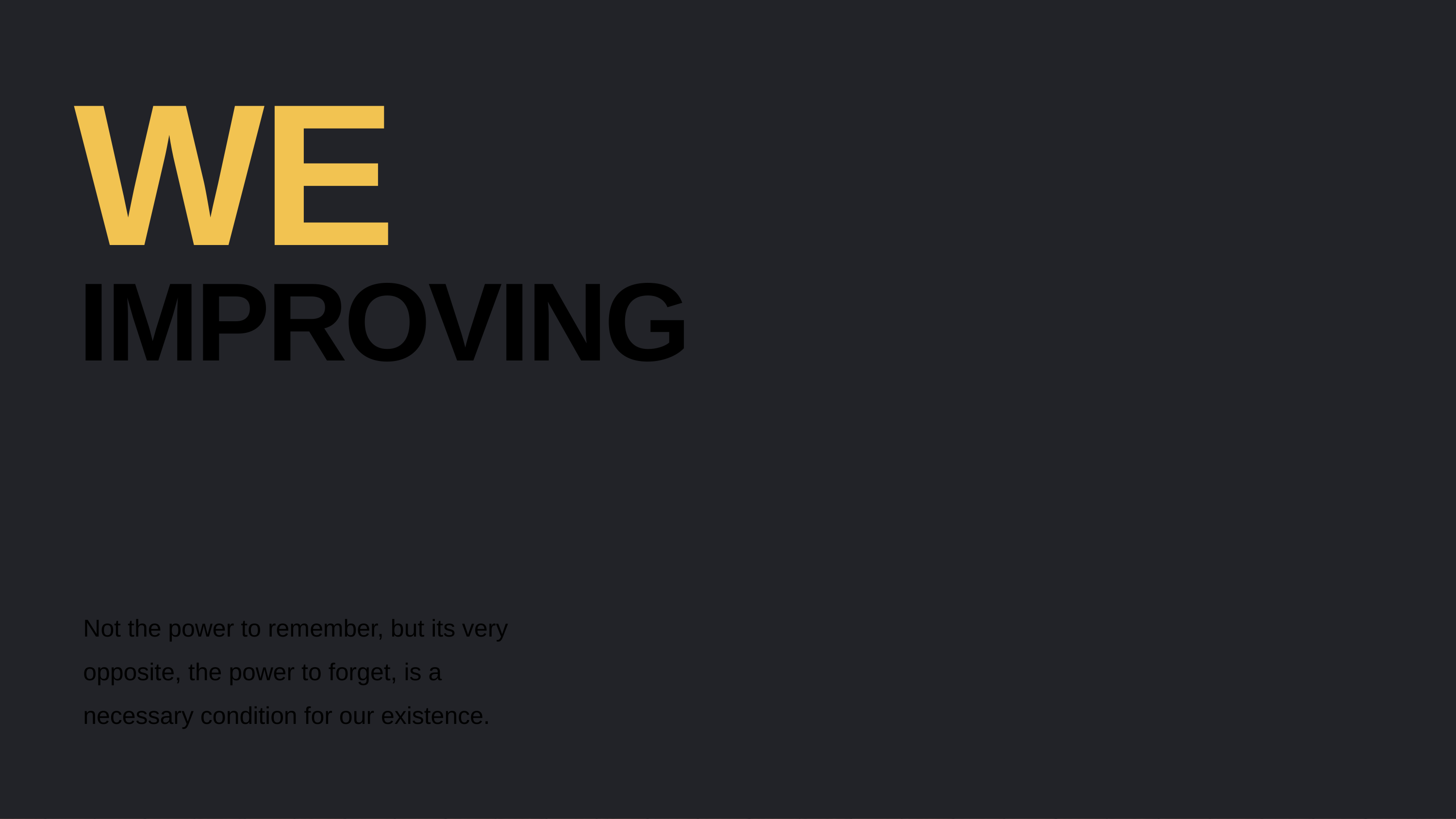

WE
IMPROVING
Not the power to remember, but its very opposite, the power to forget, is a necessary condition for our existence.